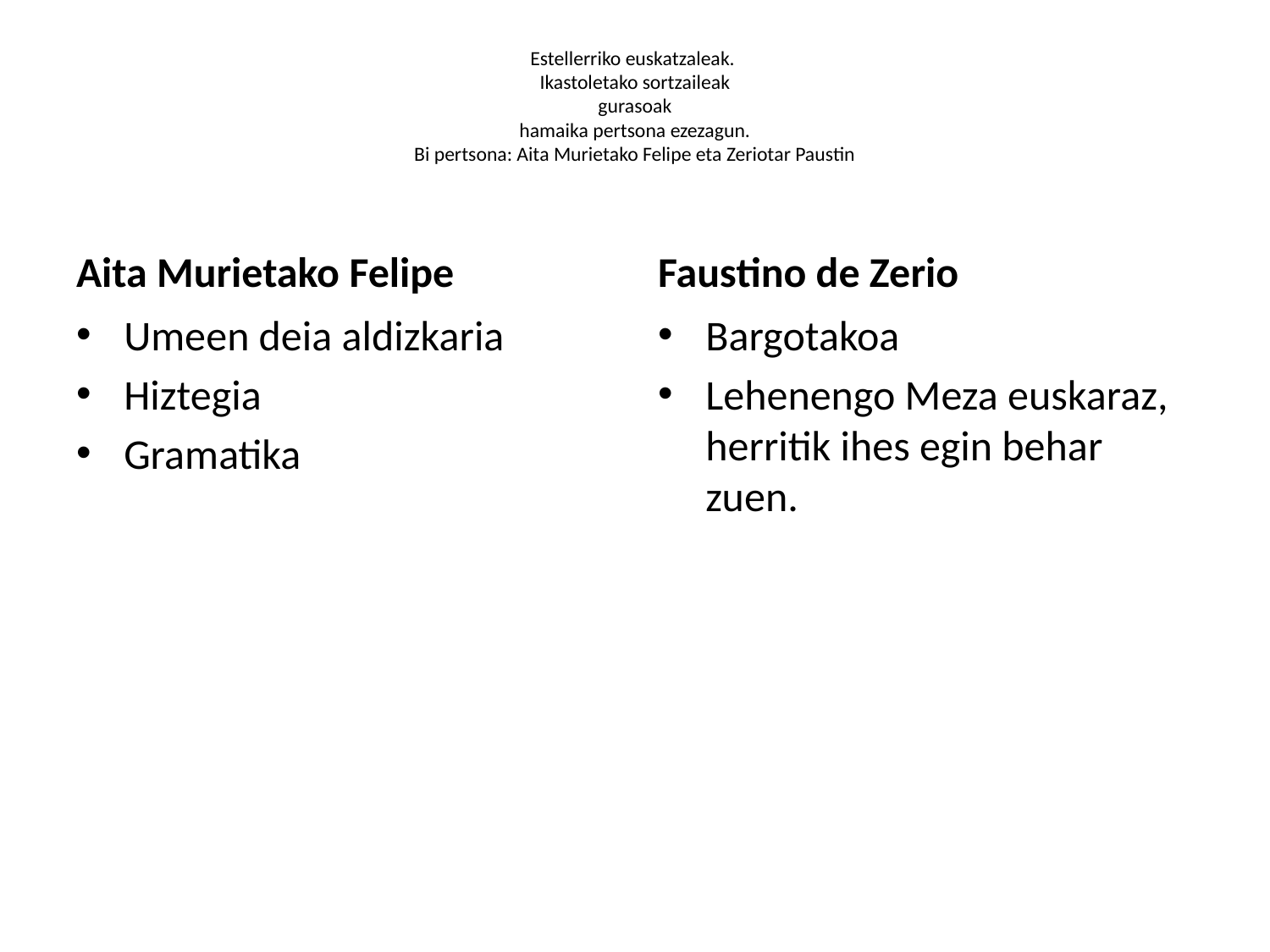

# Estellerriko euskatzaleak. Ikastoletako sortzaileak gurasoak hamaika pertsona ezezagun. Bi pertsona: Aita Murietako Felipe eta Zeriotar Paustin
Aita Murietako Felipe
Faustino de Zerio
Umeen deia aldizkaria
Hiztegia
Gramatika
Bargotakoa
Lehenengo Meza euskaraz, herritik ihes egin behar zuen.